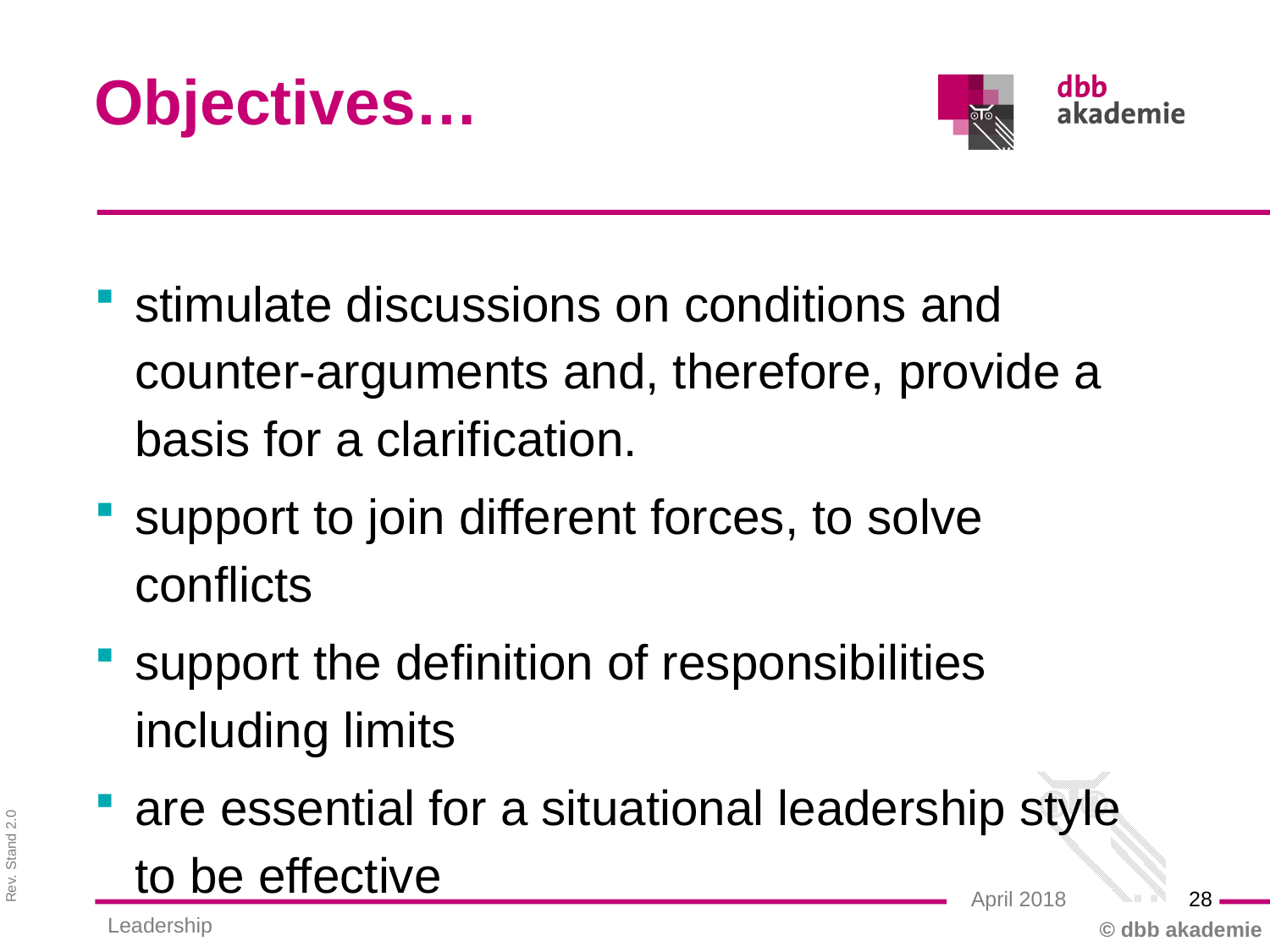

Objectives…
stimulate discussions on conditions and counter-arguments and, therefore, provide a basis for a clarification.
support to join different forces, to solve conflicts
support the definition of responsibilities including limits
are essential for a situational leadership style to be effective
28
April 2018
Leadership